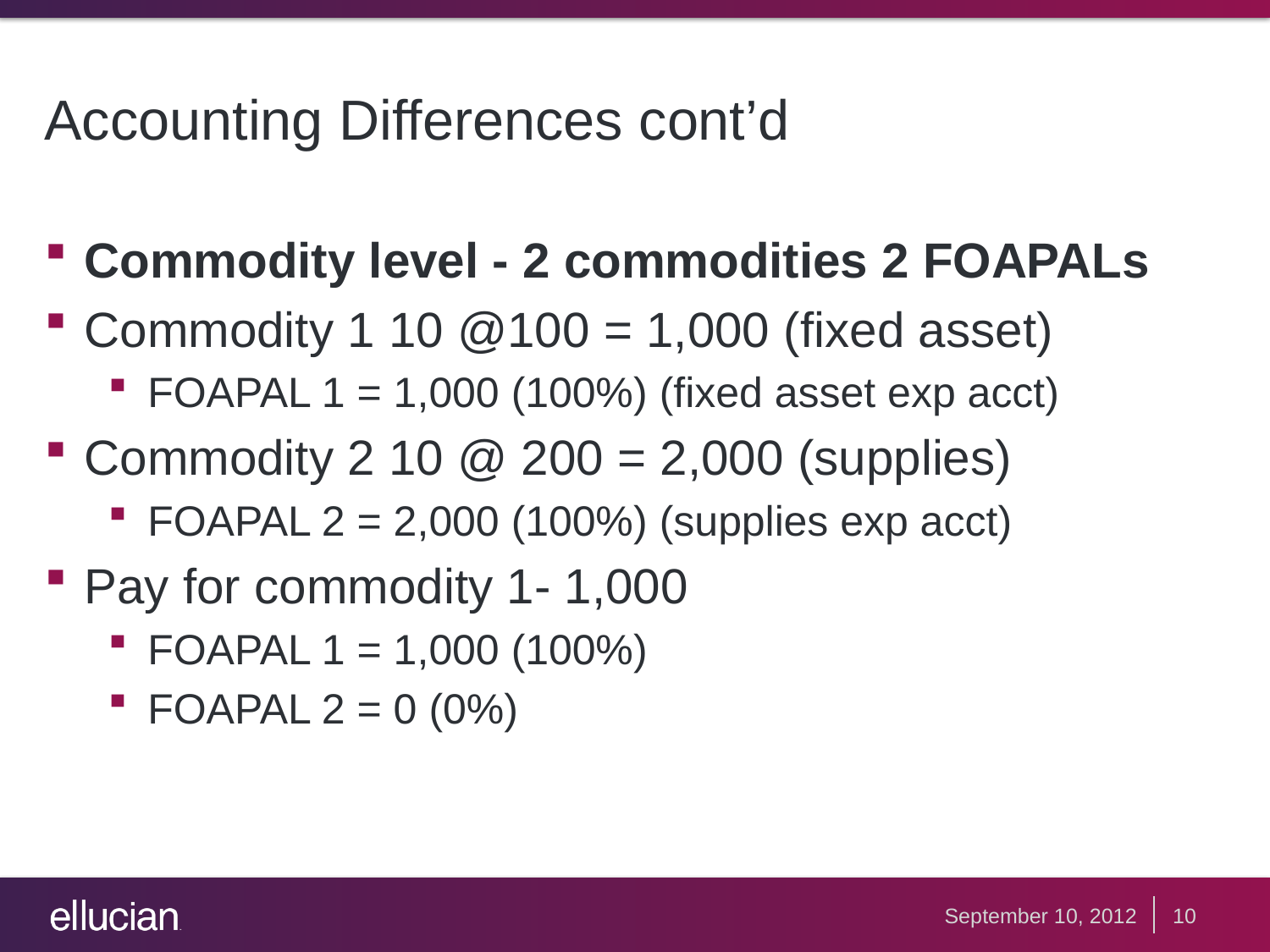

# Accounting Differences cont’d
Commodity level - 2 commodities 2 FOAPALs
Commodity 1 10 @100 = 1,000 (fixed asset)
FOAPAL 1 = 1,000 (100%) (fixed asset exp acct)
Commodity 2 10 @ 200 = 2,000 (supplies)
FOAPAL 2 = 2,000 (100%) (supplies exp acct)
Pay for commodity 1- 1,000
FOAPAL 1 = 1,000 (100%)
FOAPAL 2 = 0 (0%)
September 10, 2012
10